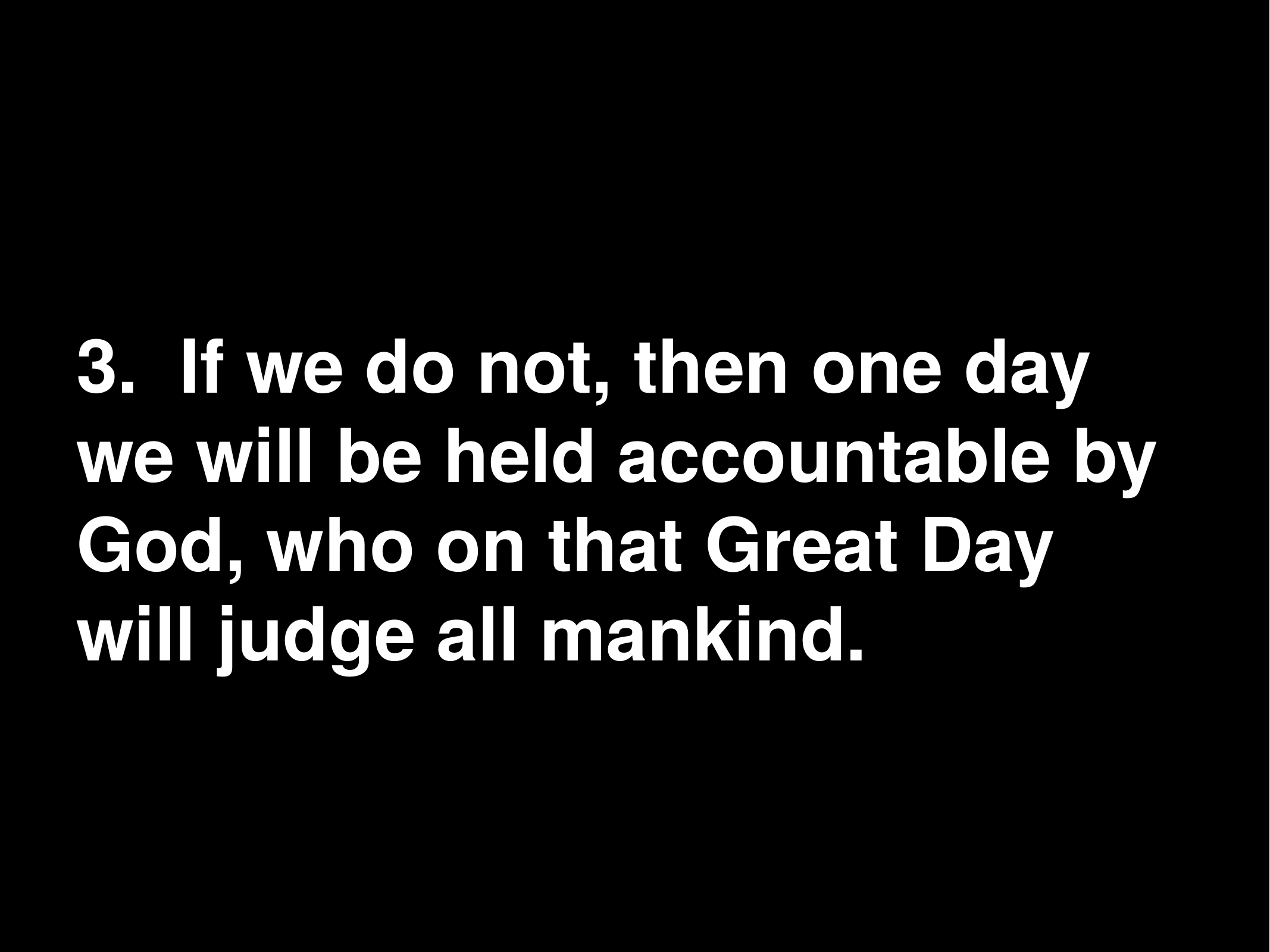

3.  If we do not, then one day we will be held accountable by God, who on that Great Day will judge all mankind.